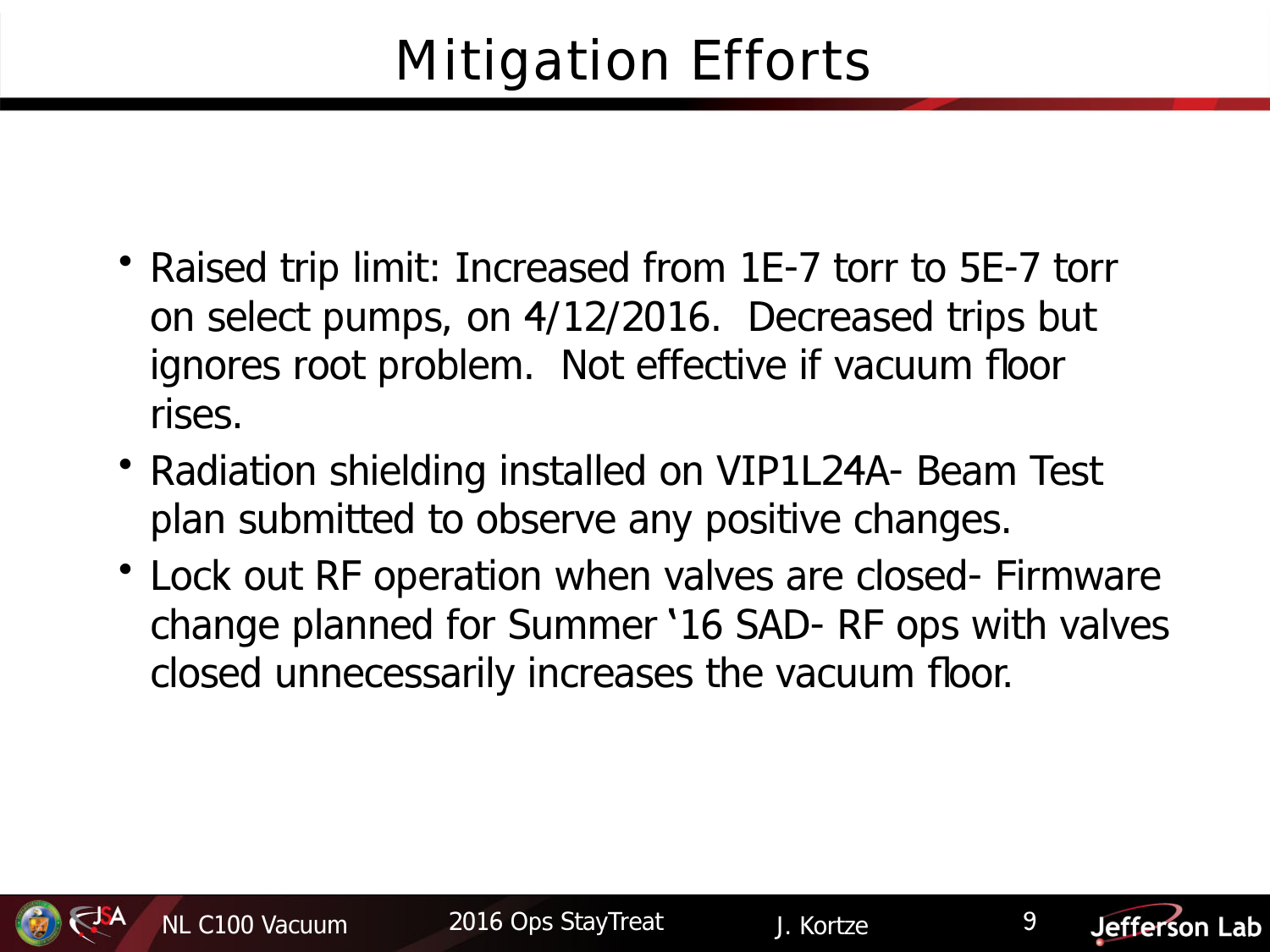

# Mitigation Efforts
Raised trip limit: Increased from 1E-7 torr to 5E-7 torr on select pumps, on 4/12/2016.  Decreased trips but ignores root problem.  Not effective if vacuum floor rises.
Radiation shielding installed on VIP1L24A- Beam Test plan submitted to observe any positive changes.
Lock out RF operation when valves are closed- Firmware change planned for Summer ‘16 SAD- RF ops with valves closed unnecessarily increases the vacuum floor.

9